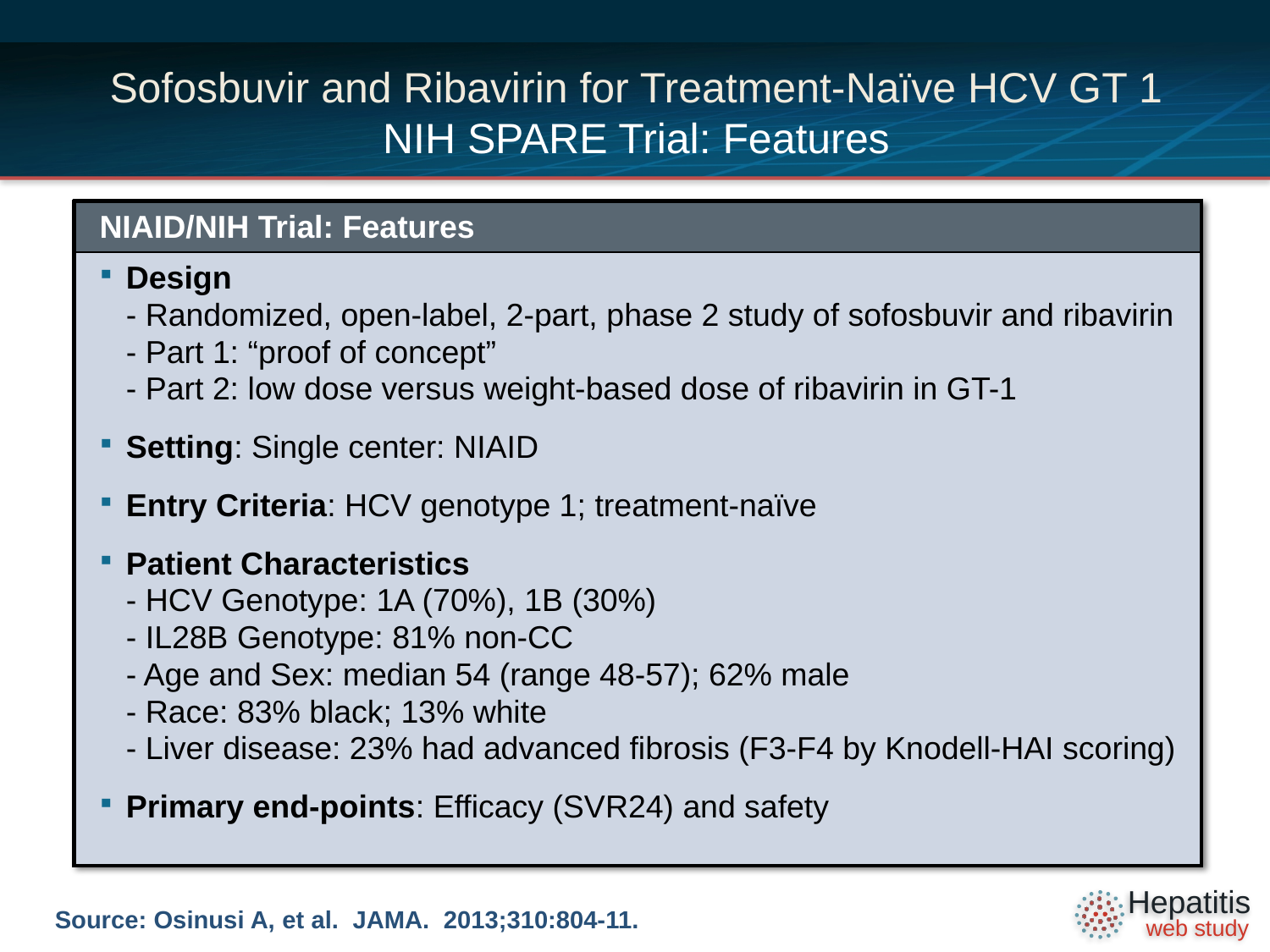

# Sofosbuvir and Ribavirin for Treatment-Naïve HCV GT 1 NIH SPARE Trial: Features
| NIAID/NIH Trial: Features |
| --- |
| Design - Randomized, open-label, 2-part, phase 2 study of sofosbuvir and ribavirin - Part 1: “proof of concept” - Part 2: low dose versus weight-based dose of ribavirin in GT-1 Setting: Single center: NIAID Entry Criteria: HCV genotype 1; treatment-naïve Patient Characteristics - HCV Genotype: 1A (70%), 1B (30%) - IL28B Genotype: 81% non-CC - Age and Sex: median 54 (range 48-57); 62% male - Race: 83% black; 13% white - Liver disease: 23% had advanced fibrosis (F3-F4 by Knodell-HAI scoring) Primary end-points: Efficacy (SVR24) and safety |
Source: Osinusi A, et al.  JAMA.  2013;310:804-11.